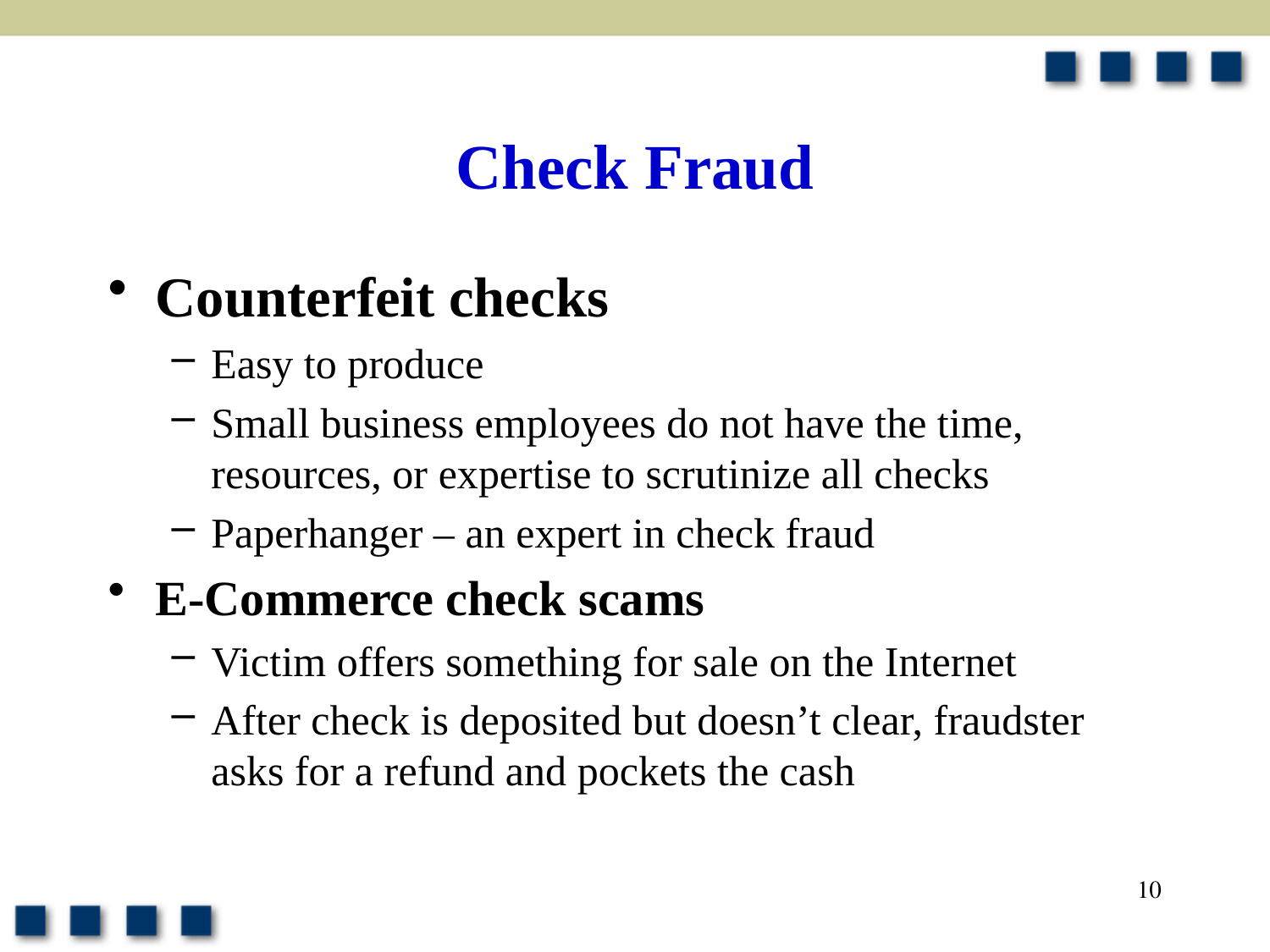

# Check Fraud
Counterfeit checks
Easy to produce
Small business employees do not have the time, resources, or expertise to scrutinize all checks
Paperhanger – an expert in check fraud
E-Commerce check scams
Victim offers something for sale on the Internet
After check is deposited but doesn’t clear, fraudster asks for a refund and pockets the cash
10